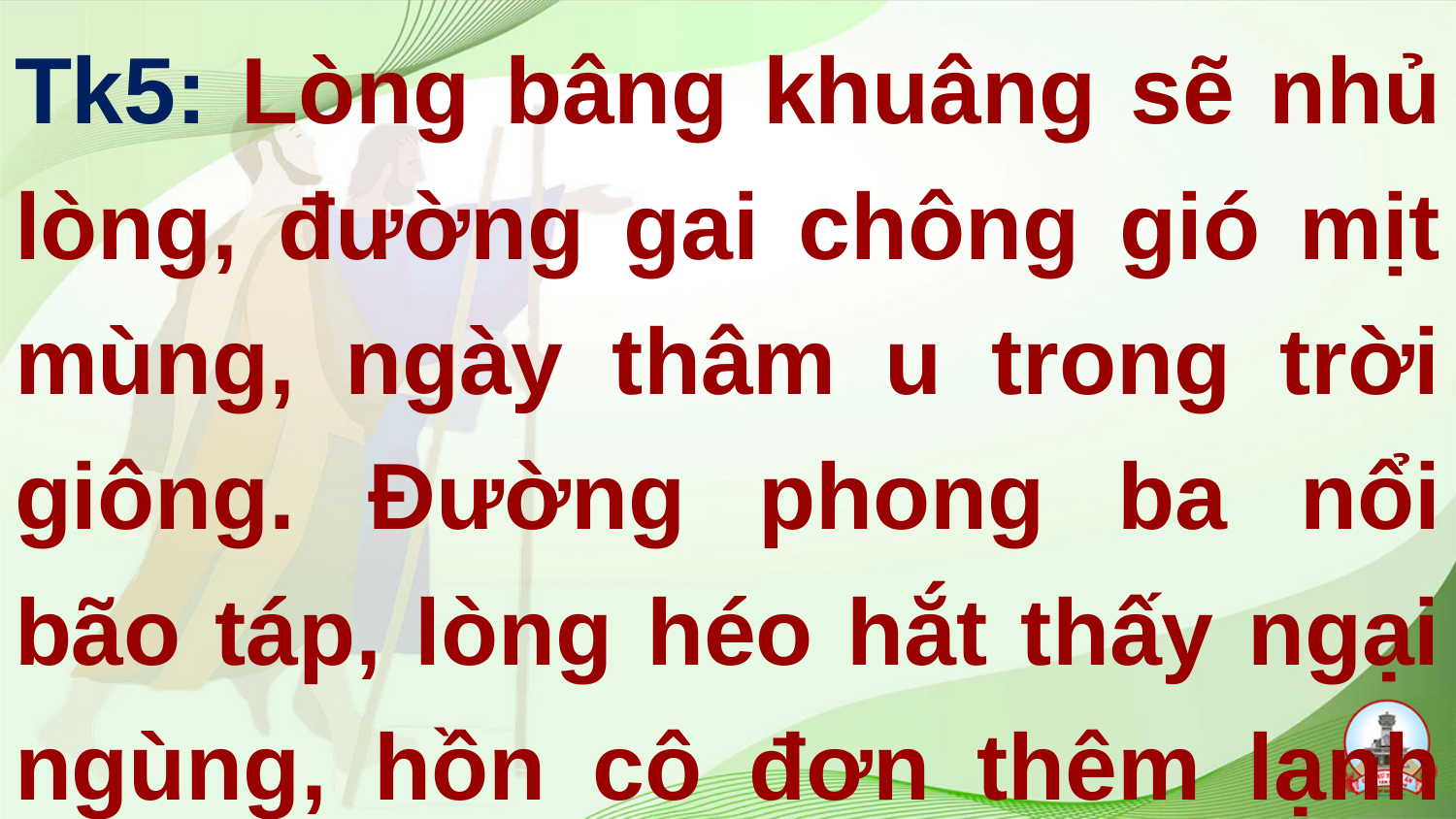

Tk5: Lòng bâng khuâng sẽ nhủ lòng, đường gai chông gió mịt mùng, ngày thâm u trong trời giông. Đường phong ba nổi bão táp, lòng héo hắt thấy ngại ngùng, hồn cô đơn thêm lạnh lùng.